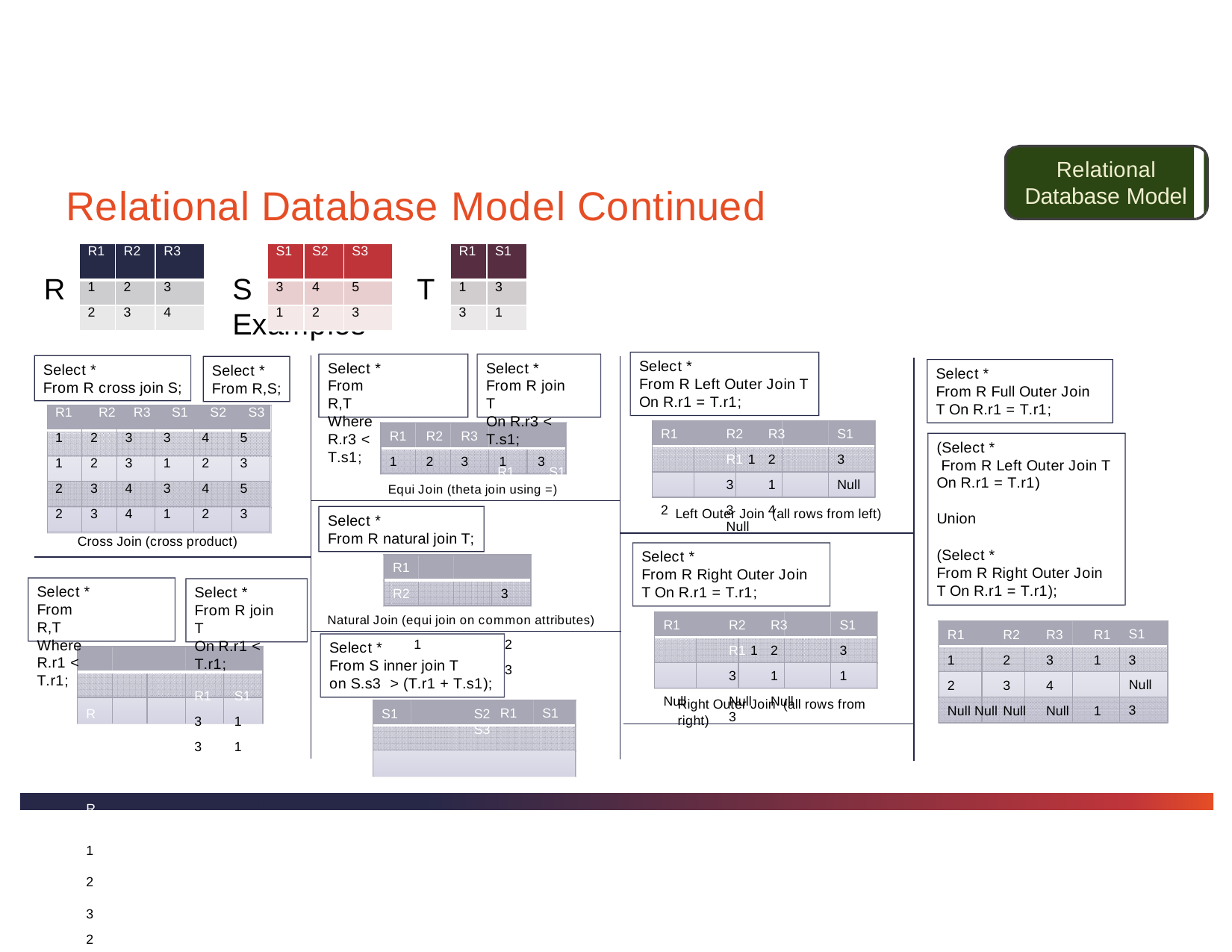

Relational Database Model
# Relational Database Model Continued
| R1 | R2 | R3 |
| --- | --- | --- |
| 1 | 2 | 3 |
| 2 | 3 | 4 |
| S1 | S2 | S3 |
| --- | --- | --- |
| 3 | 4 | 5 |
| 1 | 2 | 3 |
| R1 | S1 |
| --- | --- |
| 1 | 3 |
| 3 | 1 |
R
S	T	Examples

Select *
From R Left Outer Join T On R.r1 = T.r1;
R1	R2	R3	R1 1	2	3 	1
2	3	4	Null

Select * From R,T
Where R.r3 < T.s1;
Select * From R join T
On R.r3 < T.s1;

R1	S1

Select *
From R cross join S;
Select * From R,S;
Select *
From R Full Outer Join T On R.r1 = T.r1;

| R1 R2 R3 S1 S2 S3 |  |  |  |  |  |
| --- | --- | --- | --- | --- | --- |
| 1 | 2 | 3 | 3 | 4 | 5 |
| 1 | 2 | 3 | 1 | 2 | 3 |
| 2 | 3 | 4 | 3 | 4 | 5 |
| 2 | 3 | 4 | 1 | 2 | 3 |

S1
R1	R2	R3
1	2	3	1	3

(Select *
From R Left Outer Join T On R.r1 = T.r1)

3

Null
Equi Join (theta join using =)

Left Outer Join  (all rows from left)

Union
Select *
From R natural join T;
R1	R2	R3	S1 1	2	3

Cross Join (cross product)

(Select *
From R Right Outer Join T On R.r1 = T.r1);

R1	R2	R3	R1
1	2	3	1
2	3	4	Null Null	Null	Null	1
Select *
From R Right Outer Join T On R.r1 = T.r1;
R1	R2	R3	R1 1	2	3 	1
Null	Null	Null 	3

Select * From R,T
Where R.r1 < T.r1;

R1	R2	R3
1	2	3
2	3	4
Select * From R join T
On R.r1 < T.r1;

R1	S1
3	1
3	1
3

Natural Join (equi join on common attributes)
S1

S1

Select *
From S inner join T
on S.s3  > (T.r1 + T.s1);

S1	S2	S3
3

3

1

Null

Right Outer Join  (all rows from right)

3
R1
S1